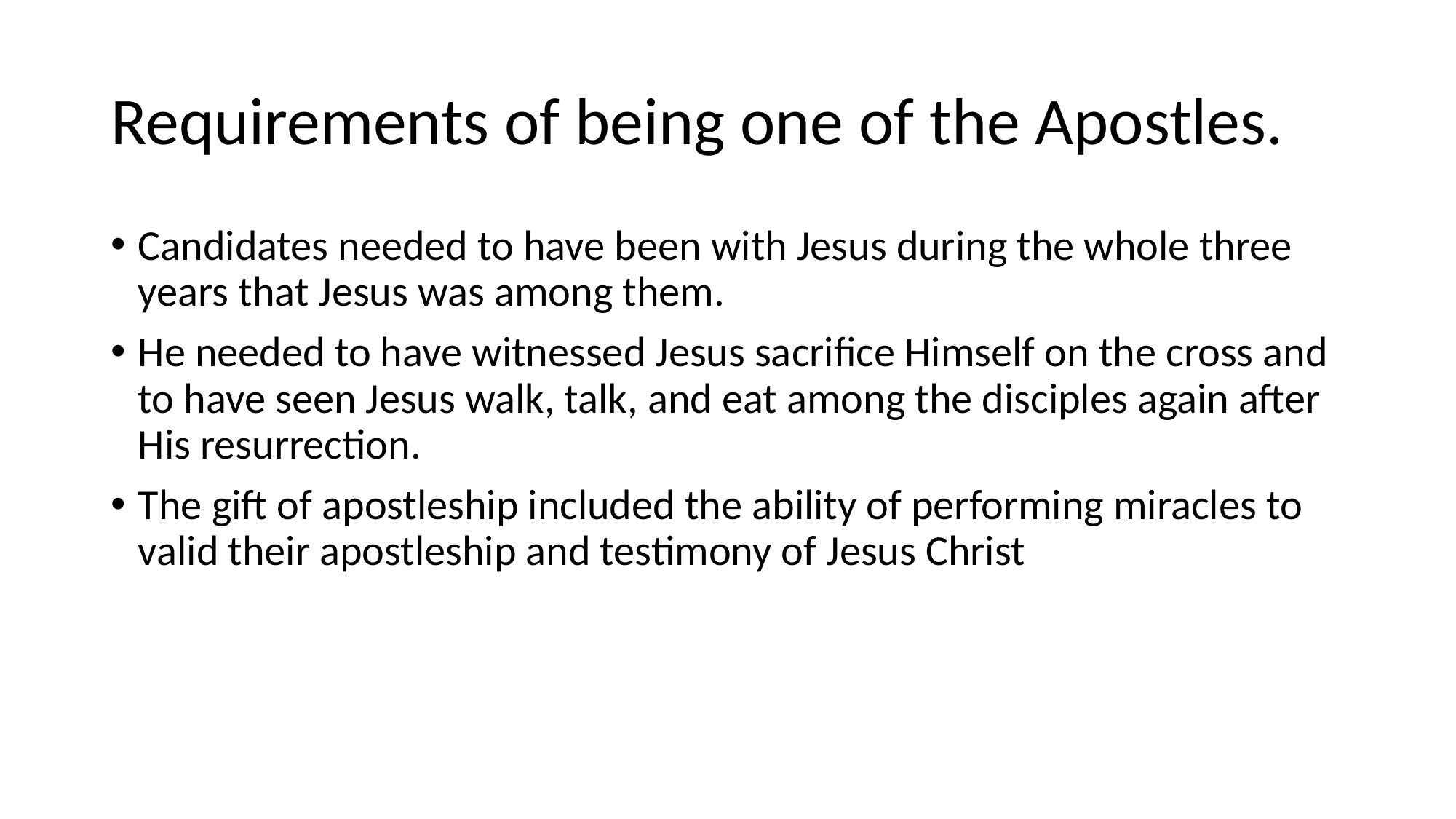

# Requirements of being one of the Apostles.
Candidates needed to have been with Jesus during the whole three years that Jesus was among them.
He needed to have witnessed Jesus sacrifice Himself on the cross and to have seen Jesus walk, talk, and eat among the disciples again after His resurrection.
The gift of apostleship included the ability of performing miracles to valid their apostleship and testimony of Jesus Christ